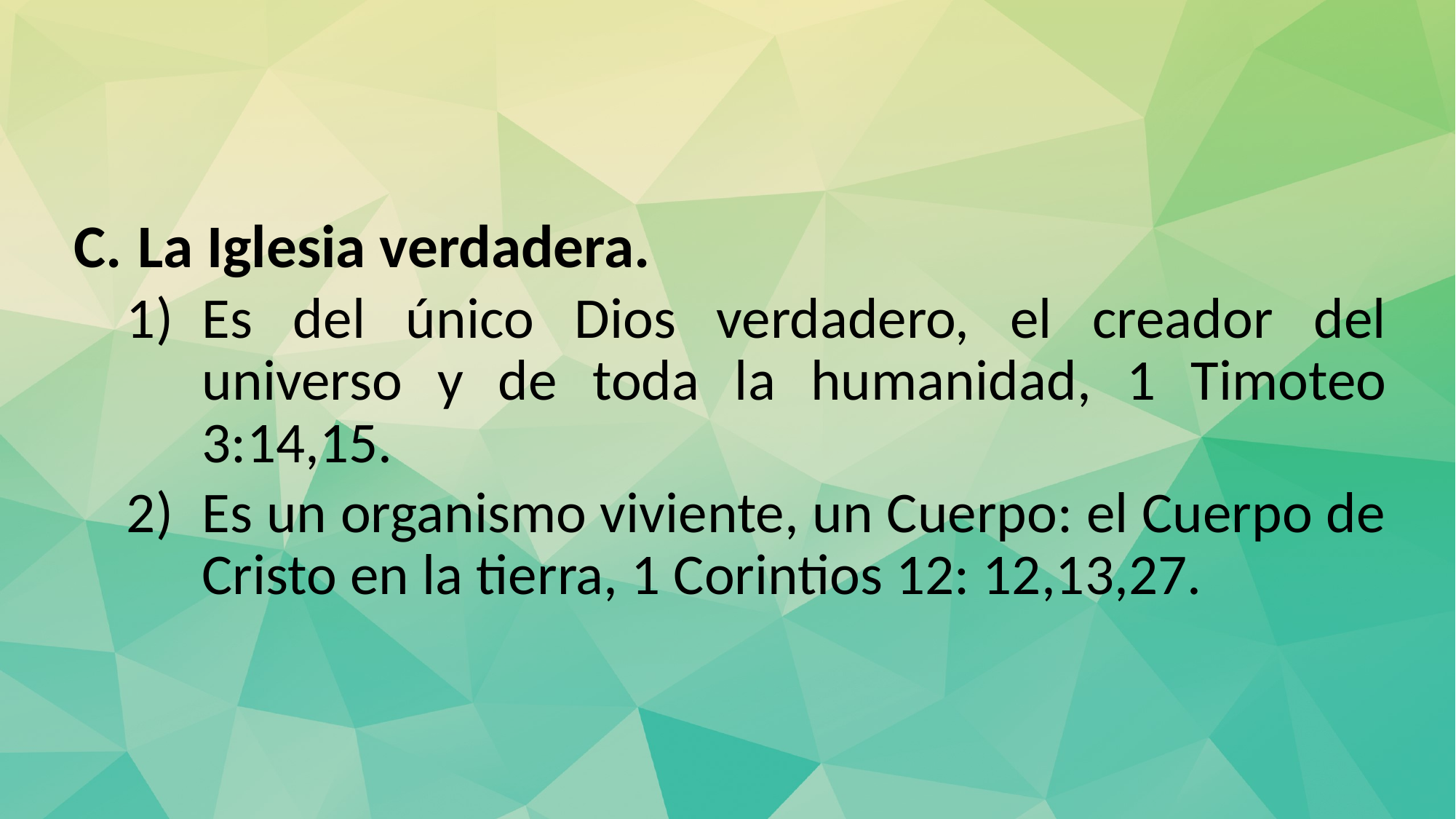

La Iglesia verdadera.
Es del único Dios verdadero, el creador del universo y de toda la humanidad, 1 Timoteo 3:14,15.
Es un organismo viviente, un Cuerpo: el Cuerpo de Cristo en la tierra, 1 Corintios 12: 12,13,27.